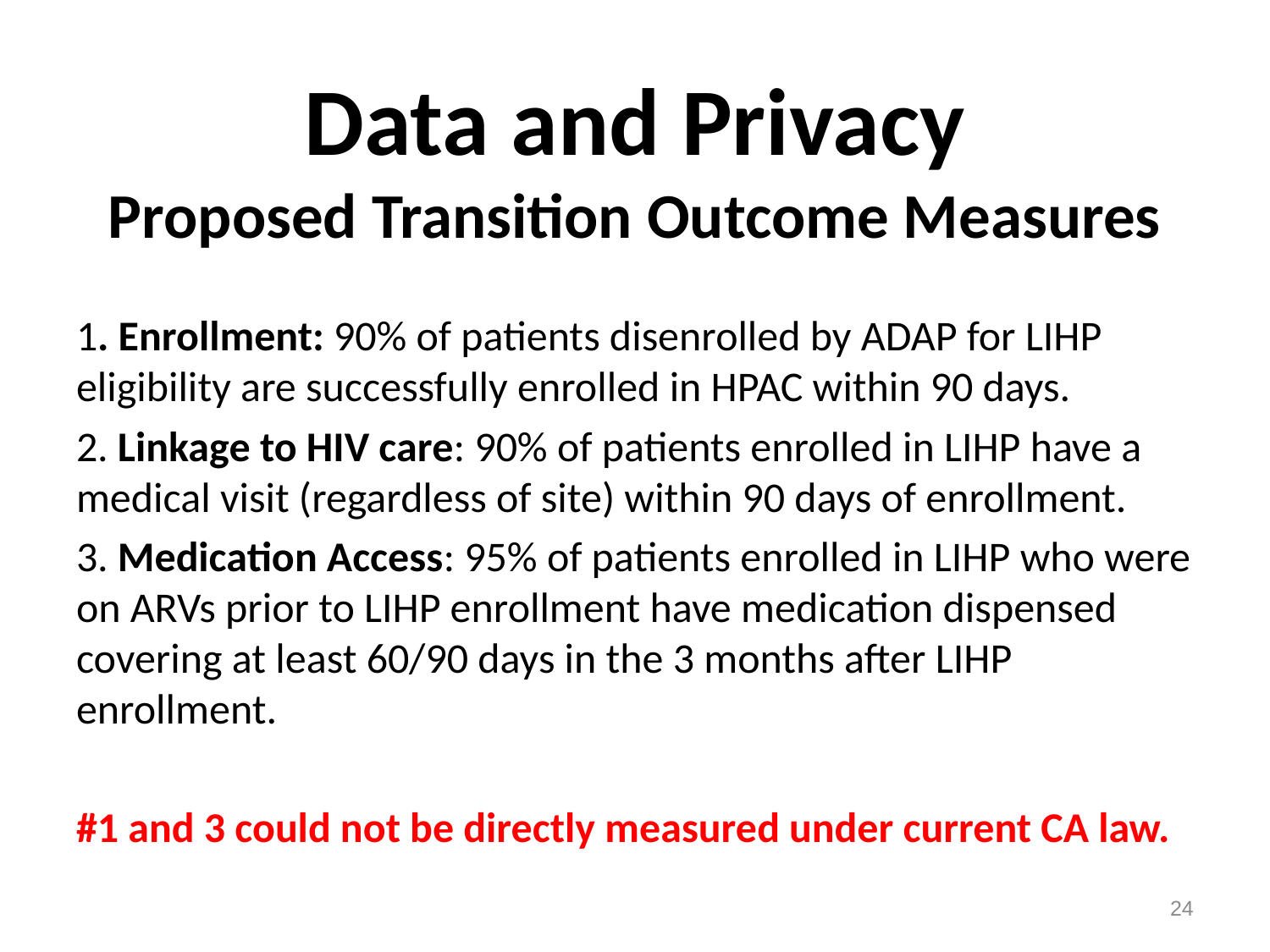

# Data and Privacy Proposed Transition Outcome Measures
1. Enrollment: 90% of patients disenrolled by ADAP for LIHP eligibility are successfully enrolled in HPAC within 90 days.
2. Linkage to HIV care: 90% of patients enrolled in LIHP have a medical visit (regardless of site) within 90 days of enrollment.
3. Medication Access: 95% of patients enrolled in LIHP who were on ARVs prior to LIHP enrollment have medication dispensed covering at least 60/90 days in the 3 months after LIHP enrollment.

#1 and 3 could not be directly measured under current CA law.
24